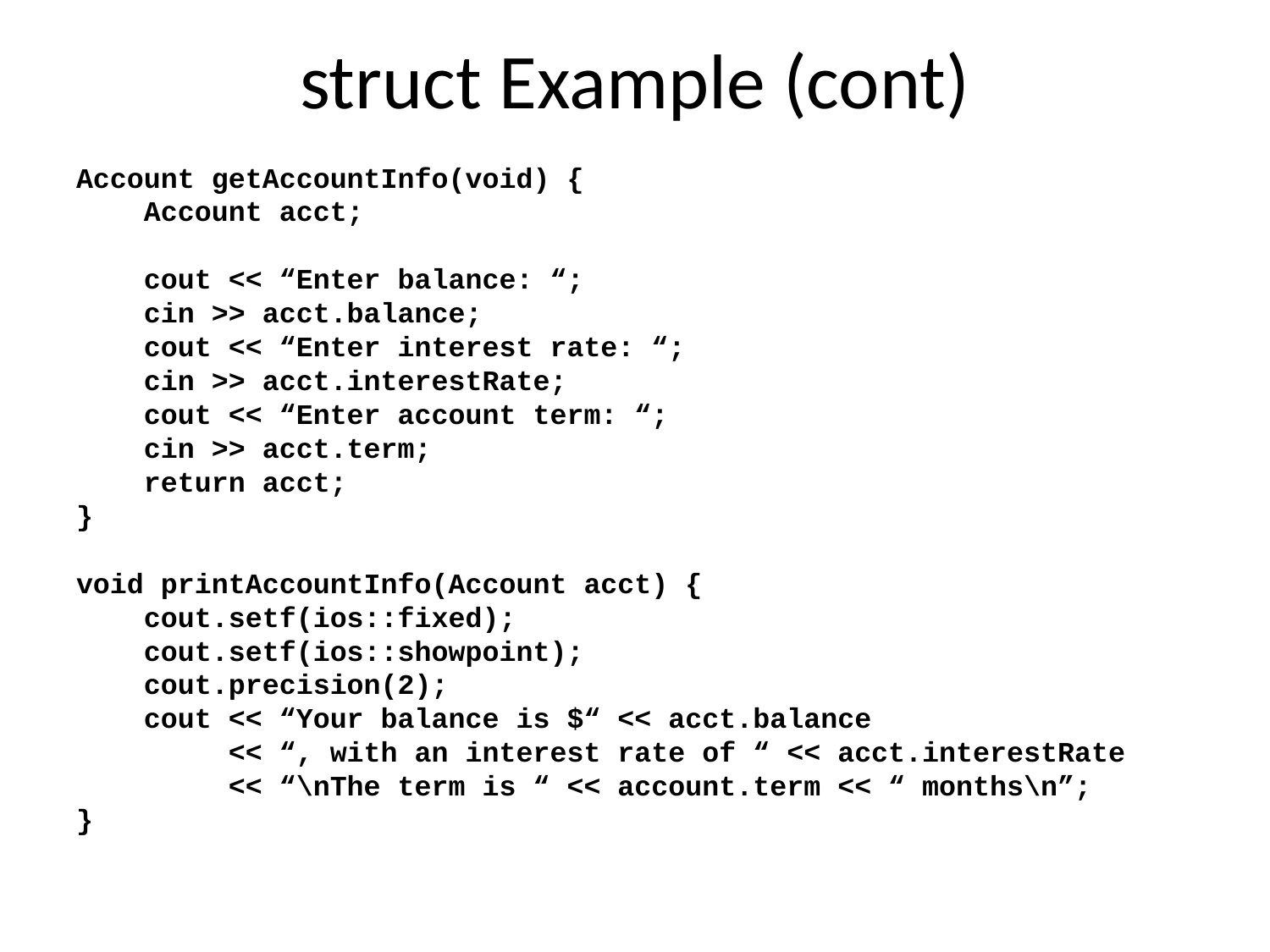

# struct Example (cont)
Account getAccountInfo(void) {
    Account acct;
    cout << “Enter balance: “;
    cin >> acct.balance;
    cout << “Enter interest rate: “;
    cin >> acct.interestRate;
    cout << “Enter account term: “;
    cin >> acct.term;
    return acct;
}
void printAccountInfo(Account acct) {
    cout.setf(ios::fixed);
    cout.setf(ios::showpoint);
    cout.precision(2);
    cout << “Your balance is $“ << acct.balance
         << “, with an interest rate of “ << acct.interestRate
         << “\nThe term is “ << account.term << “ months\n”;
}